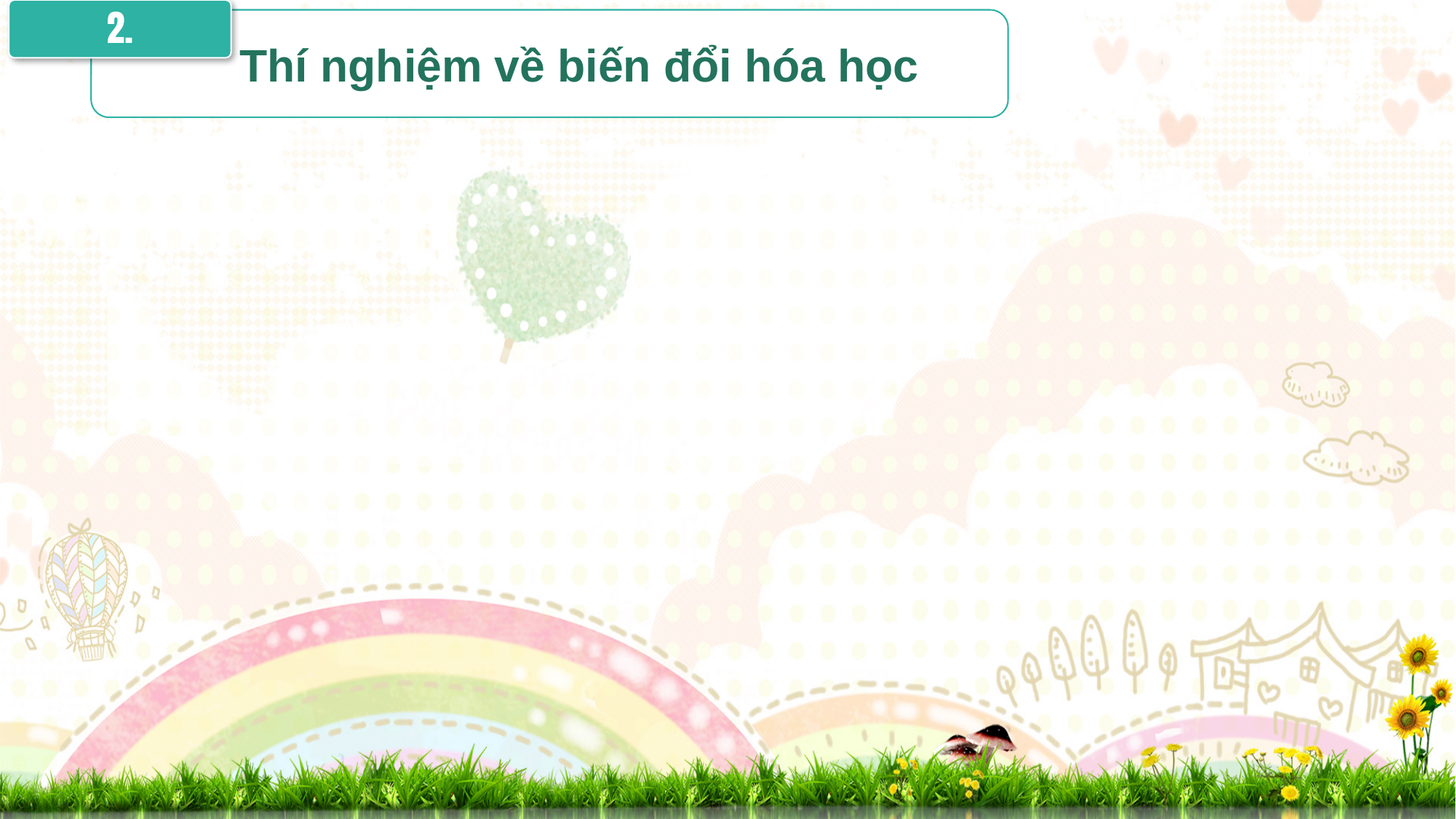

2.
         Thí nghiệm về biến đổi hóa học